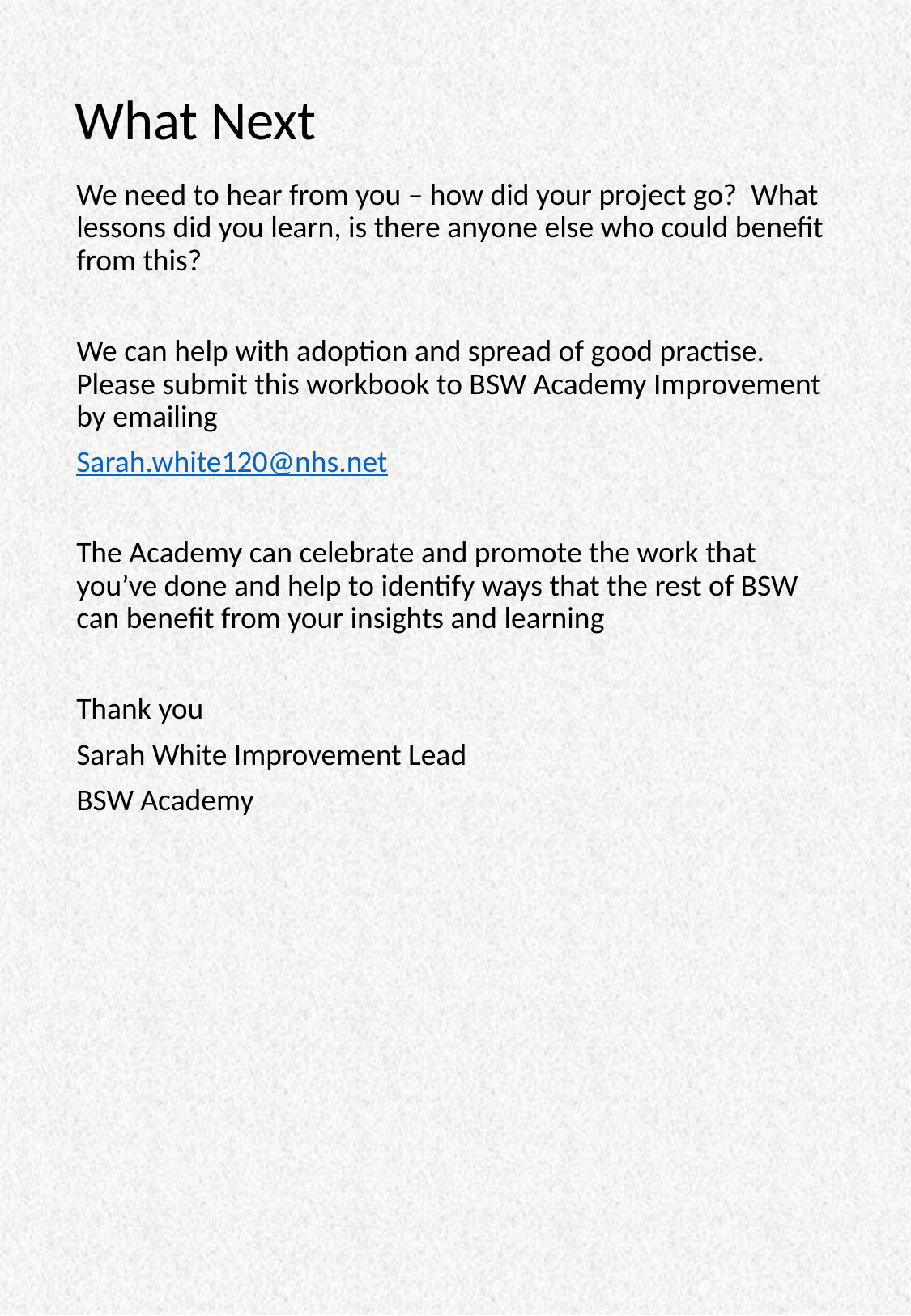

What Next
We need to hear from you – how did your project go?  What lessons did you learn, is there anyone else who could benefit from this?

We can help with adoption and spread of good practise.  Please submit this workbook to BSW Academy Improvement by emailing
Sarah.white120@nhs.net

The Academy can celebrate and promote the work that you’ve done and help to identify ways that the rest of BSW can benefit from your insights and learning

Thank you
Sarah White Improvement Lead
BSW Academy